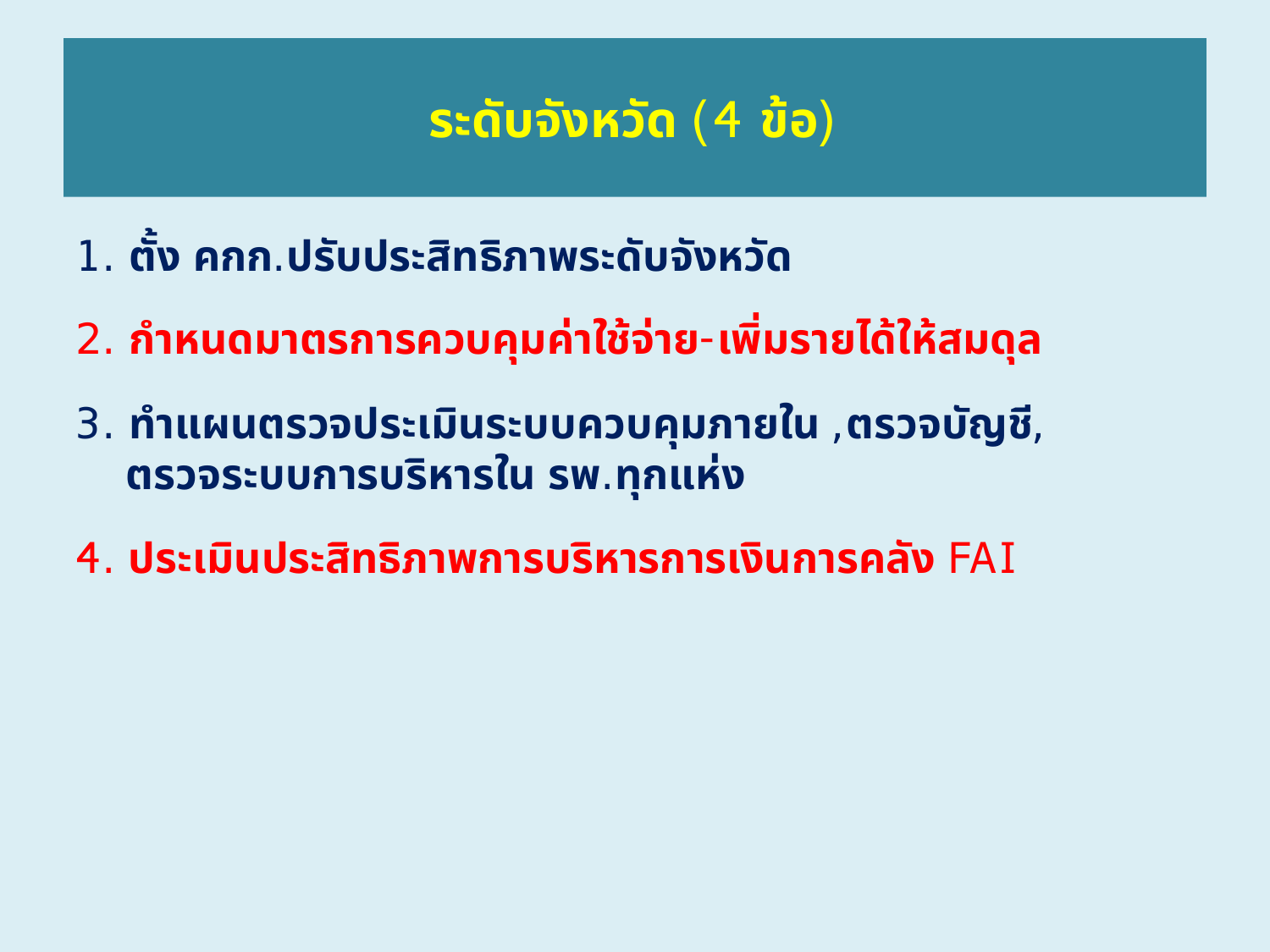

# ระดับจังหวัด (4 ข้อ)
1. ตั้ง คกก.ปรับประสิทธิภาพระดับจังหวัด

2. กำหนดมาตรการควบคุมค่าใช้จ่าย-เพิ่มรายได้ให้สมดุล

3. ทำแผนตรวจประเมินระบบควบคุมภายใน ,ตรวจบัญชี,
    ตรวจระบบการบริหารใน รพ.ทุกแห่ง

4. ประเมินประสิทธิภาพการบริหารการเงินการคลัง FAI